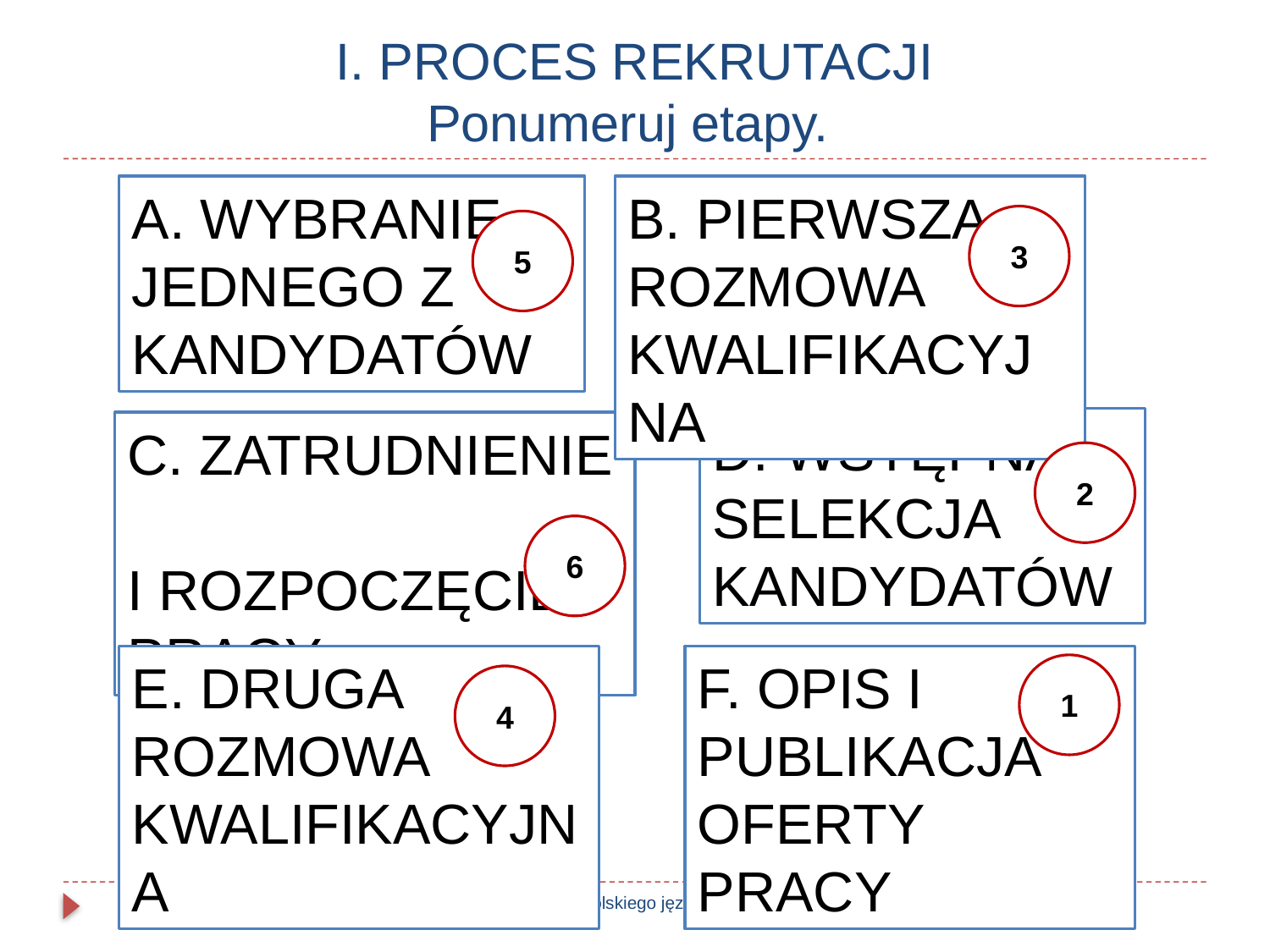

# I. PROCES REKRUTACJI Ponumeruj etapy.
A. WYBRANIE JEDNEGO Z KANDYDATÓW
B. PIERWSZA ROZMOWA KWALIFIKACYJNA
3
5
D. WSTĘPNA SELEKCJA KANDYDATÓW
C. ZATRUDNIENIE
I ROZPOCZĘCIE PRACY
2
6
E. DRUGA ROZMOWA KWALIFIKACYJNA
F. OPIS I PUBLIKACJA OFERTY PRACY
1
4
Izabela Kugiel-Abuhasna, Studiologia. Podręcznik polskiego języka naukowego dla cudzoziemców na poziomie B1